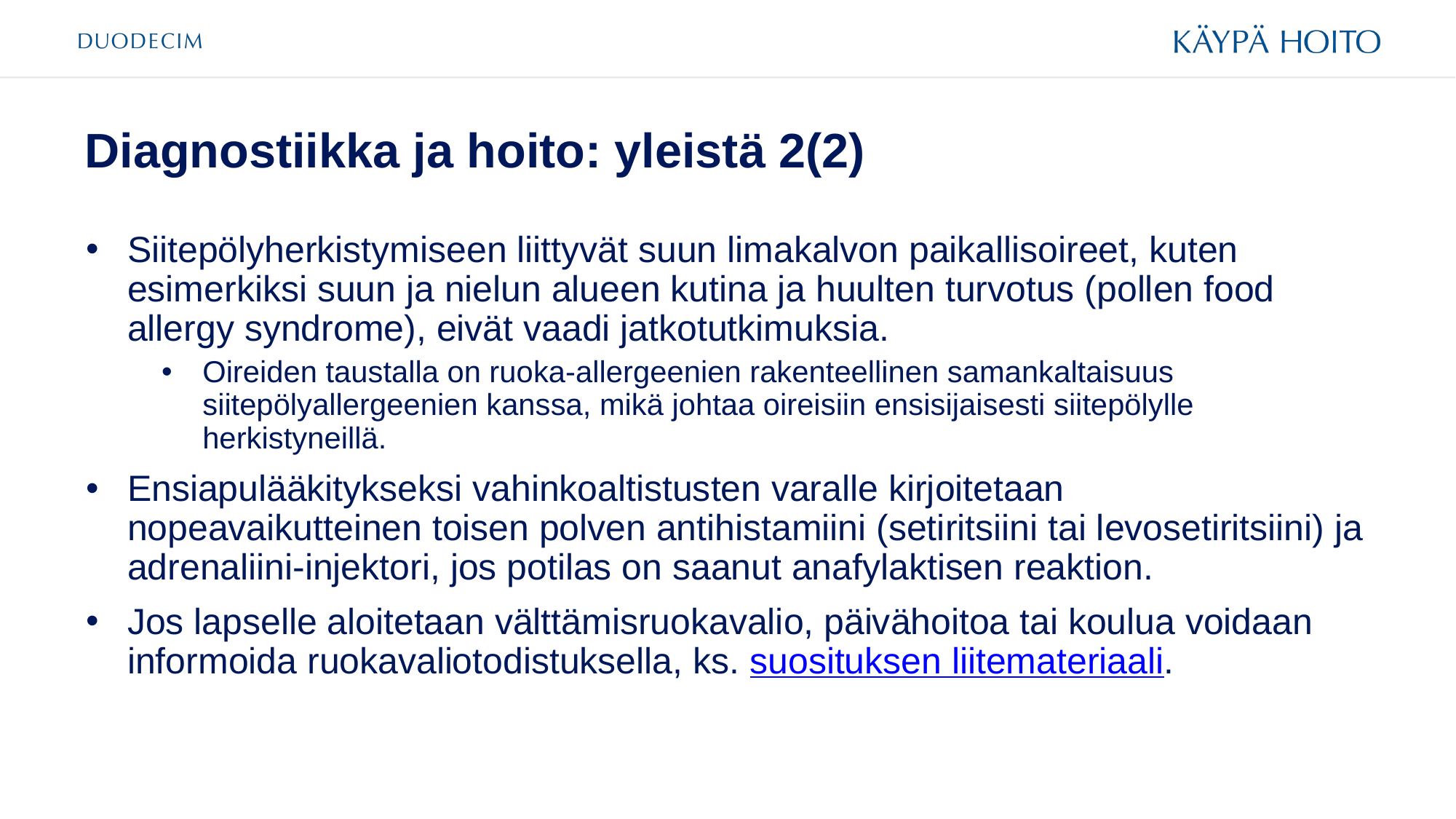

# Diagnostiikka ja hoito: yleistä 2(2)
Siitepölyherkistymiseen liittyvät suun limakalvon paikallisoireet, kuten esimerkiksi suun ja nielun alueen kutina ja huulten turvotus (pollen food allergy syndrome), eivät vaadi jatkotutkimuksia.
Oireiden taustalla on ruoka-allergeenien rakenteellinen samankaltaisuus siitepölyallergeenien kanssa, mikä johtaa oireisiin ensisijaisesti siitepölylle herkistyneillä.
Ensiapulääkitykseksi vahinkoaltistusten varalle kirjoitetaan nopeavaikutteinen toisen polven antihistamiini (setiritsiini tai levosetiritsiini) ja adrenaliini-injektori, jos potilas on saanut anafylaktisen reaktion.
Jos lapselle aloitetaan välttämisruokavalio, päivähoitoa tai koulua voidaan informoida ruokavaliotodistuksella, ks. suosituksen liitemateriaali.